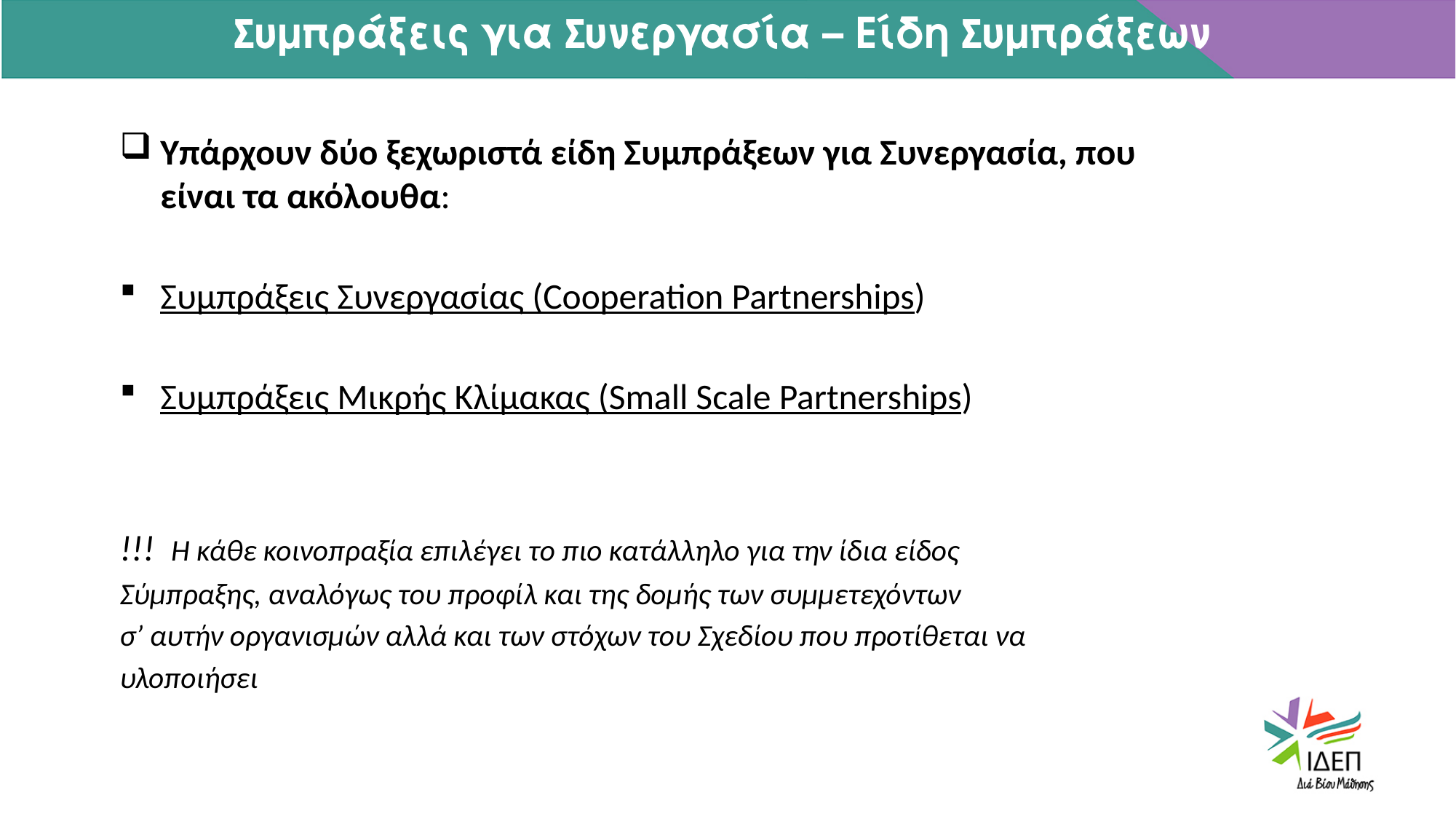

Συμπράξεις για Συνεργασία – Είδη Συμπράξεων
Υπάρχουν δύο ξεχωριστά είδη Συμπράξεων για Συνεργασία, που είναι τα ακόλουθα:

Συμπράξεις Συνεργασίας (Cooperation Partnerships)

Συμπράξεις Μικρής Κλίμακας (Small Scale Partnerships)

!!!  Η κάθε κοινοπραξία επιλέγει το πιο κατάλληλο για την ίδια είδος
Σύμπραξης, αναλόγως του προφίλ και της δομής των συμμετεχόντων
σ’ αυτήν οργανισμών αλλά και των στόχων του Σχεδίου που προτίθεται να
υλοποιήσει